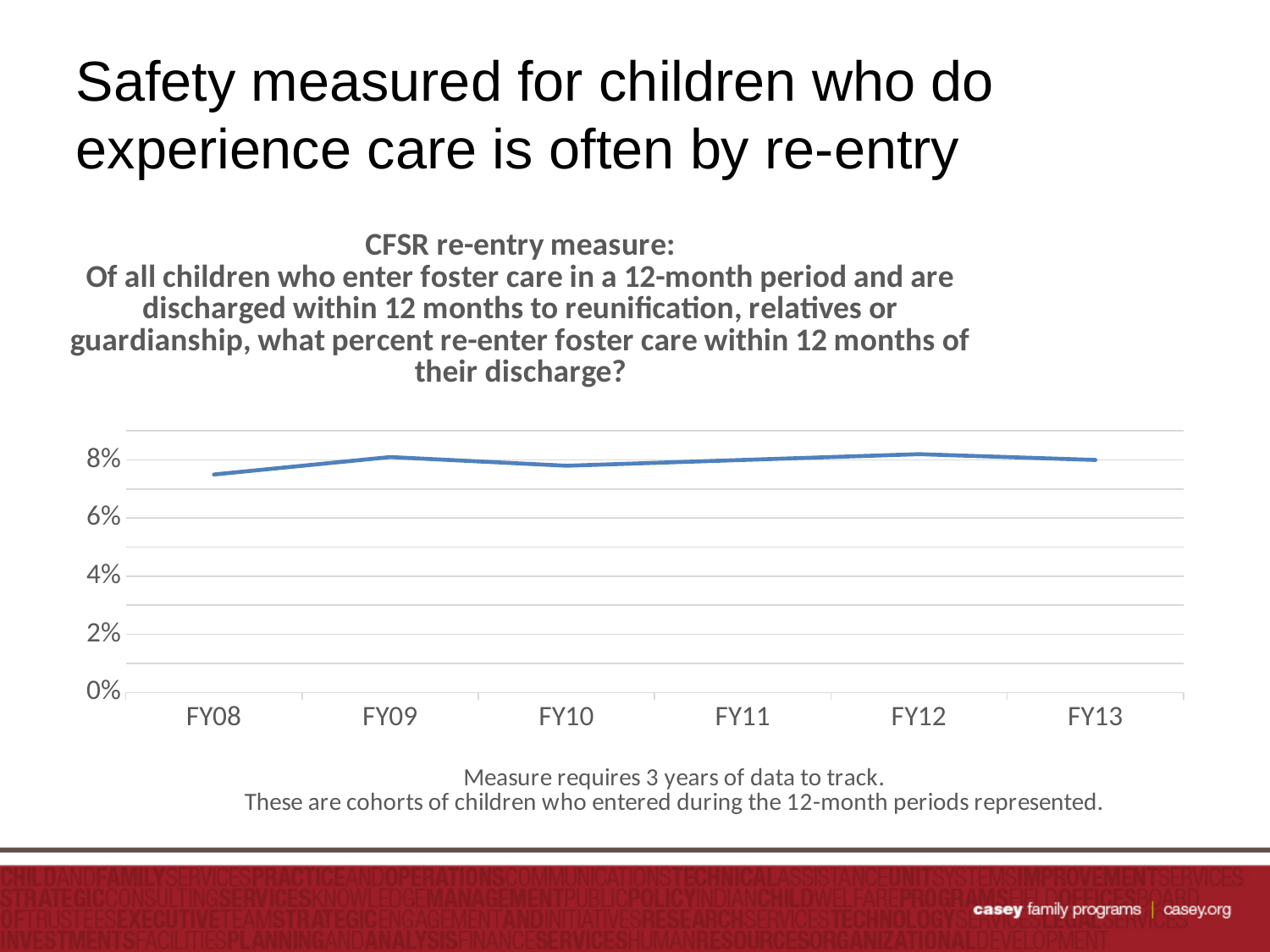

# Safety measured for children who do experience care is often by re-entry

### Chart: CFSR re-entry measure:
Of all children who enter foster care in a 12-month period and are discharged within 12 months to reunification, relatives or guardianship, what percent re-enter foster care within 12 months of their discharge?

| Category | re-entries |
|---|---|
| FY08 | 0.075 |
| FY09 | 0.081 |
| FY10 | 0.078 |
| FY11 | 0.08 |
| FY12 | 0.082 |
| FY13 | 0.08 |